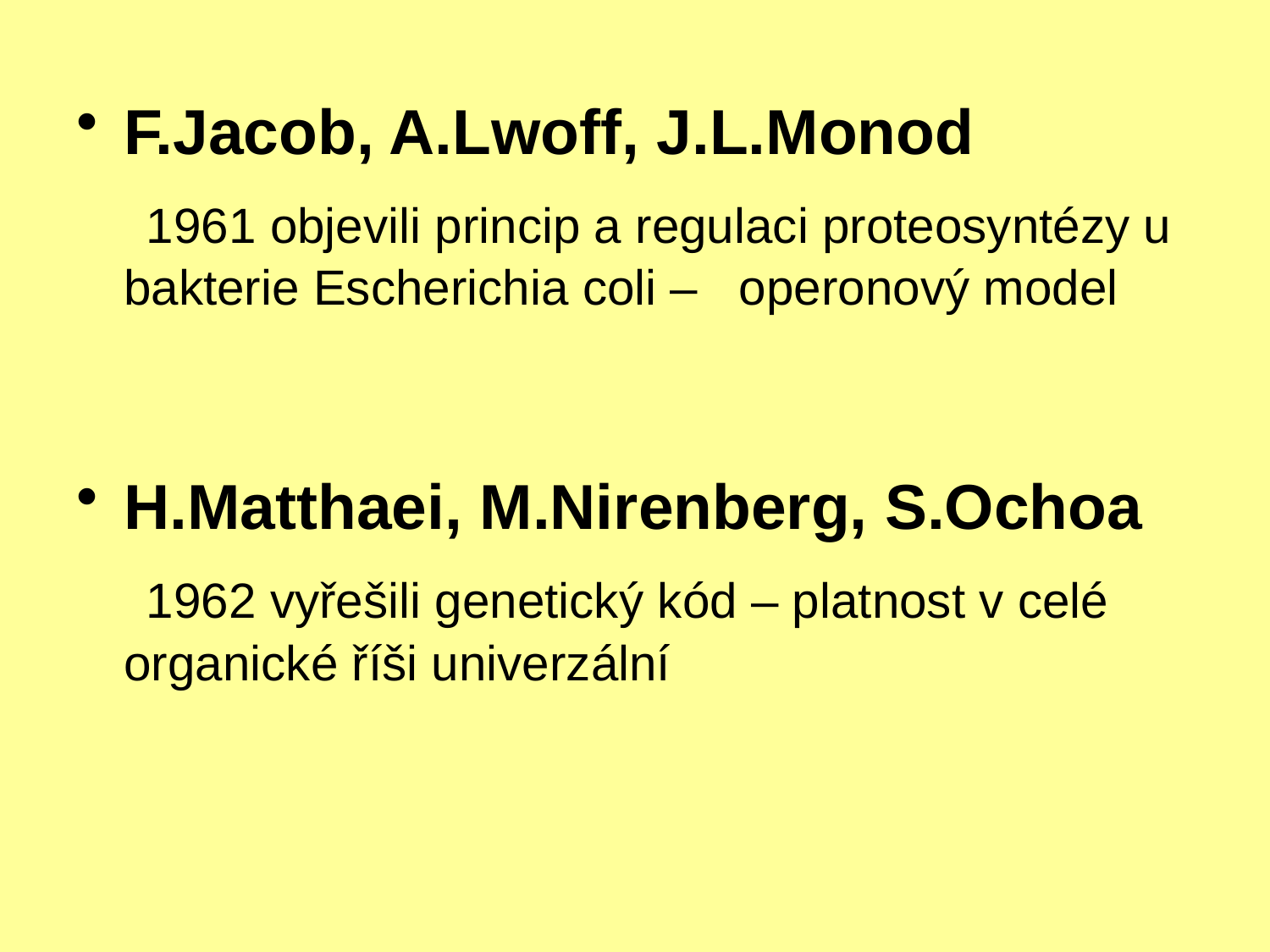

F.Jacob, A.Lwoff, J.L.Monod
    1961 objevili princip a regulaci proteosyntézy u bakterie Escherichia coli –   operonový model

H.Matthaei, M.Nirenberg, S.Ochoa
    1962 vyřešili genetický kód – platnost v celé organické říši univerzální